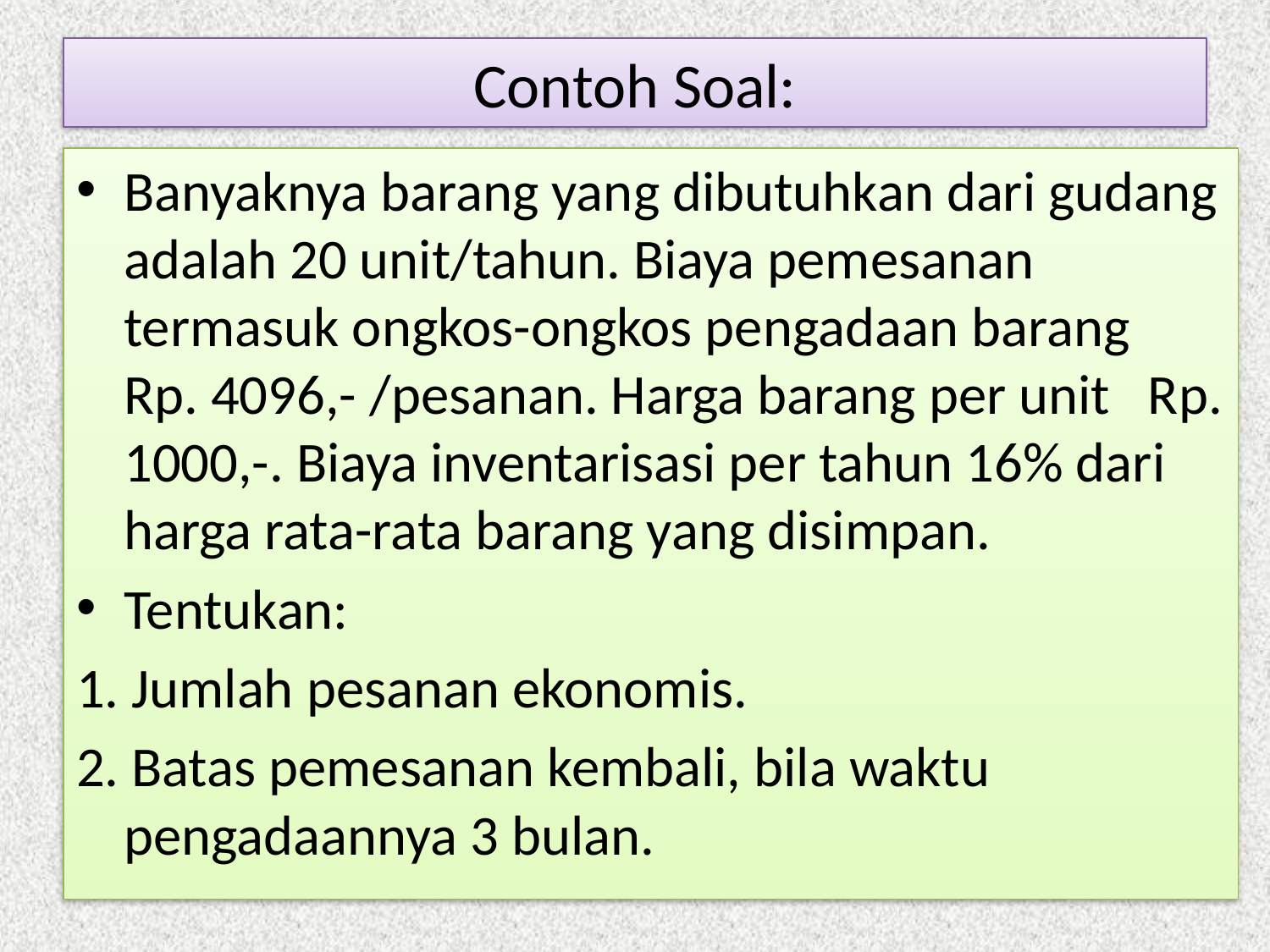

# Contoh Soal:
Banyaknya barang yang dibutuhkan dari gudang adalah 20 unit/tahun. Biaya pemesanan termasuk ongkos-ongkos pengadaan barang  Rp. 4096,- /pesanan. Harga barang per unit   Rp. 1000,-. Biaya inventarisasi per tahun 16% dari harga rata-rata barang yang disimpan.
Tentukan:
1. Jumlah pesanan ekonomis.
2. Batas pemesanan kembali, bila waktu pengadaannya 3 bulan.